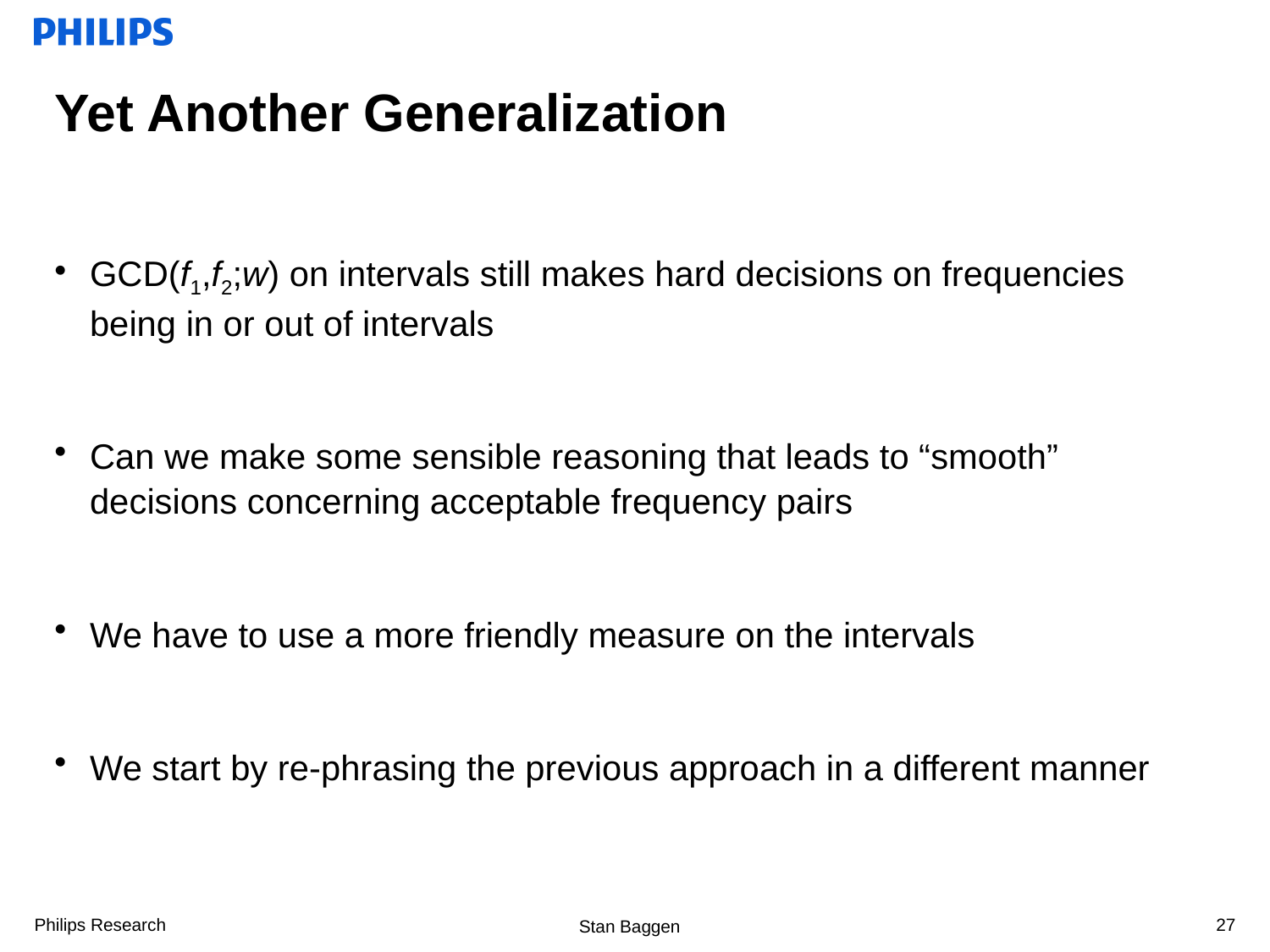

# Yet Another Generalization

GCD(f1,f2;w) on intervals still makes hard decisions on frequencies being in or out of intervals

Can we make some sensible reasoning that leads to “smooth” decisions concerning acceptable frequency pairs

We have to use a more friendly measure on the intervals

We start by re-phrasing the previous approach in a different manner

27